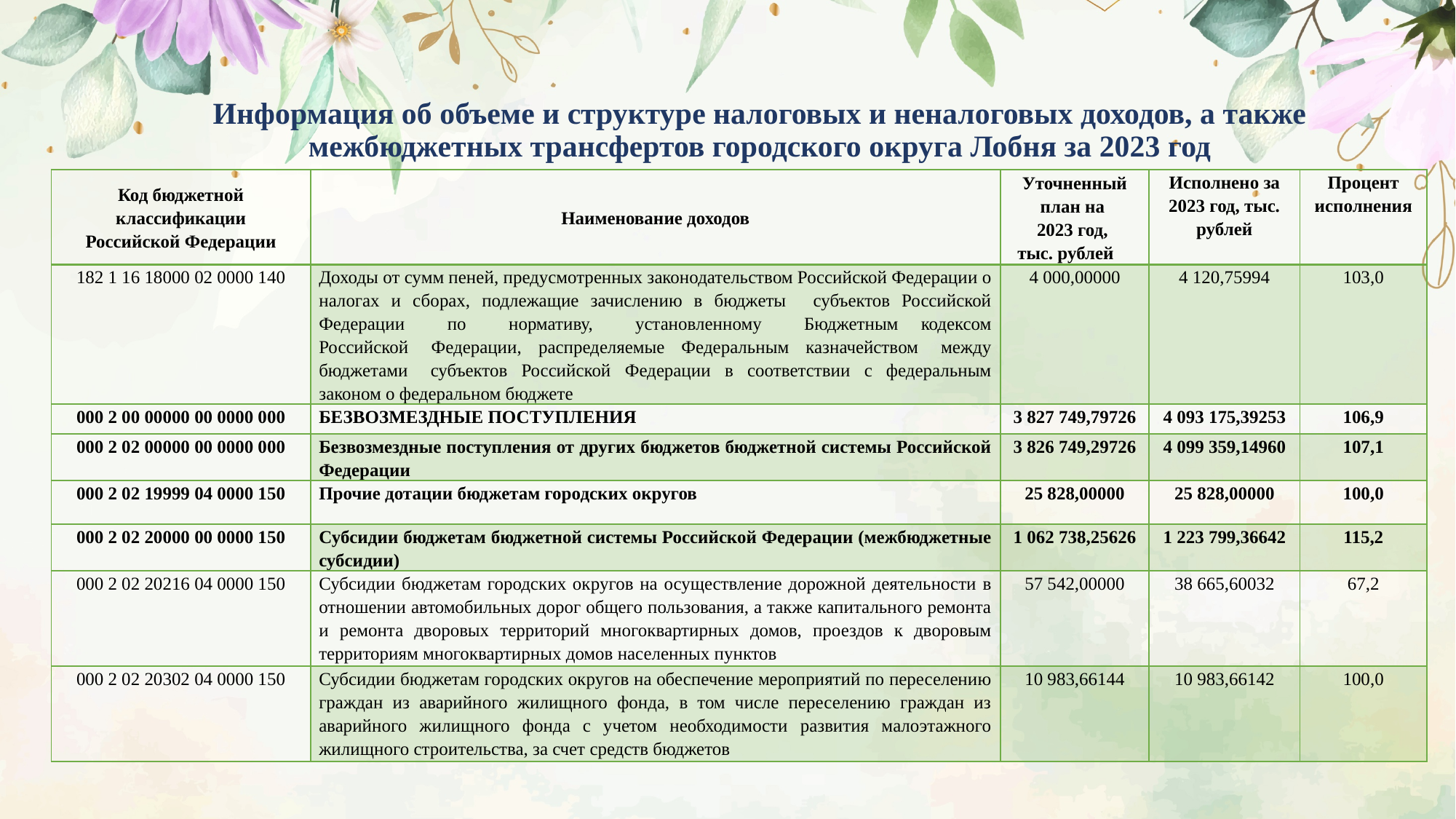

# Информация об объеме и структуре налоговых и неналоговых доходов, а также межбюджетных трансфертов городского округа Лобня за 2023 год
| Код бюджетной классификации Российской Федерации | Наименование доходов | Уточненный план на 2023 год, тыс. рублей | Исполнено за 2023 год, тыс. рублей | Процент исполнения |
| --- | --- | --- | --- | --- |
| 182 1 16 18000 02 0000 140 | Доходы от сумм пеней, предусмотренных законодательством Российской Федерации о налогах и сборах, подлежащие зачислению в бюджеты      субъектов Российской Федерации по нормативу, установленному Бюджетным     кодексом Российской     Федерации, распределяемые Федеральным казначейством     между бюджетами     субъектов Российской Федерации в соответствии с федеральным законом о федеральном бюджете | 4 000,00000 | 4 120,75994 | 103,0 |
| 000 2 00 00000 00 0000 000 | БЕЗВОЗМЕЗДНЫЕ ПОСТУПЛЕНИЯ | 3 827 749,79726 | 4 093 175,39253 | 106,9 |
| 000 2 02 00000 00 0000 000 | Безвозмездные поступления от других бюджетов бюджетной системы Российской Федерации | 3 826 749,29726 | 4 099 359,14960 | 107,1 |
| 000 2 02 19999 04 0000 150 | Прочие дотации бюджетам городских округов | 25 828,00000 | 25 828,00000 | 100,0 |
| 000 2 02 20000 00 0000 150 | Субсидии бюджетам бюджетной системы Российской Федерации (межбюджетные субсидии) | 1 062 738,25626 | 1 223 799,36642 | 115,2 |
| 000 2 02 20216 04 0000 150 | Субсидии бюджетам городских округов на осуществление дорожной деятельности в отношении автомобильных дорог общего пользования, а также капитального ремонта и ремонта дворовых территорий многоквартирных домов, проездов к дворовым территориям многоквартирных домов населенных пунктов | 57 542,00000 | 38 665,60032 | 67,2 |
| 000 2 02 20302 04 0000 150 | Субсидии бюджетам городских округов на обеспечение мероприятий по переселению граждан из аварийного жилищного фонда, в том числе переселению граждан из аварийного жилищного фонда с учетом необходимости развития малоэтажного жилищного строительства, за счет средств бюджетов | 10 983,66144 | 10 983,66142 | 100,0 |